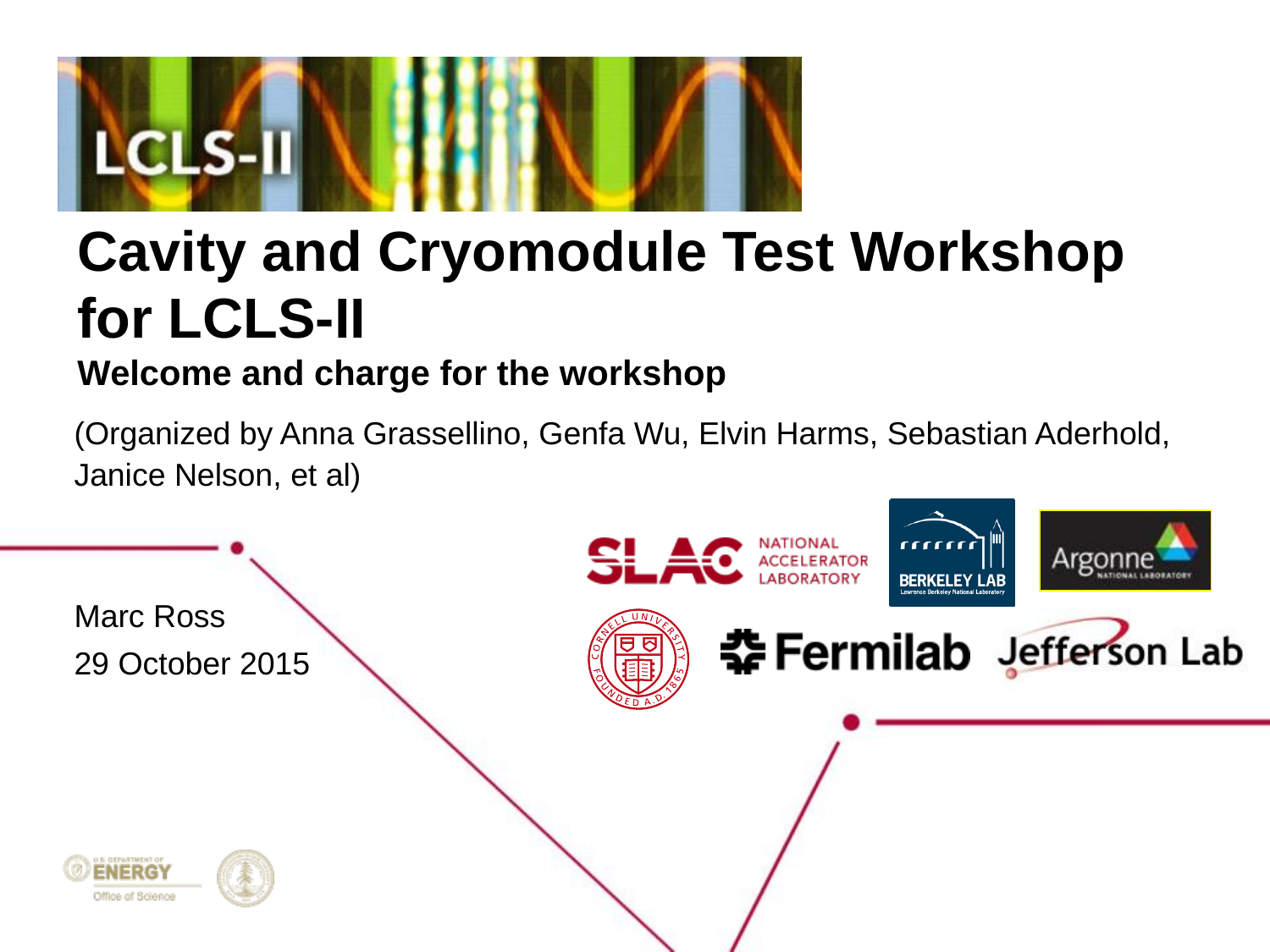

# Cavity and Cryomodule Test Workshop for LCLS-II Welcome and charge for the workshop
(Organized by Anna Grassellino, Genfa Wu, Elvin Harms, Sebastian Aderhold, Janice Nelson, et al)

Marc Ross
29 October 2015